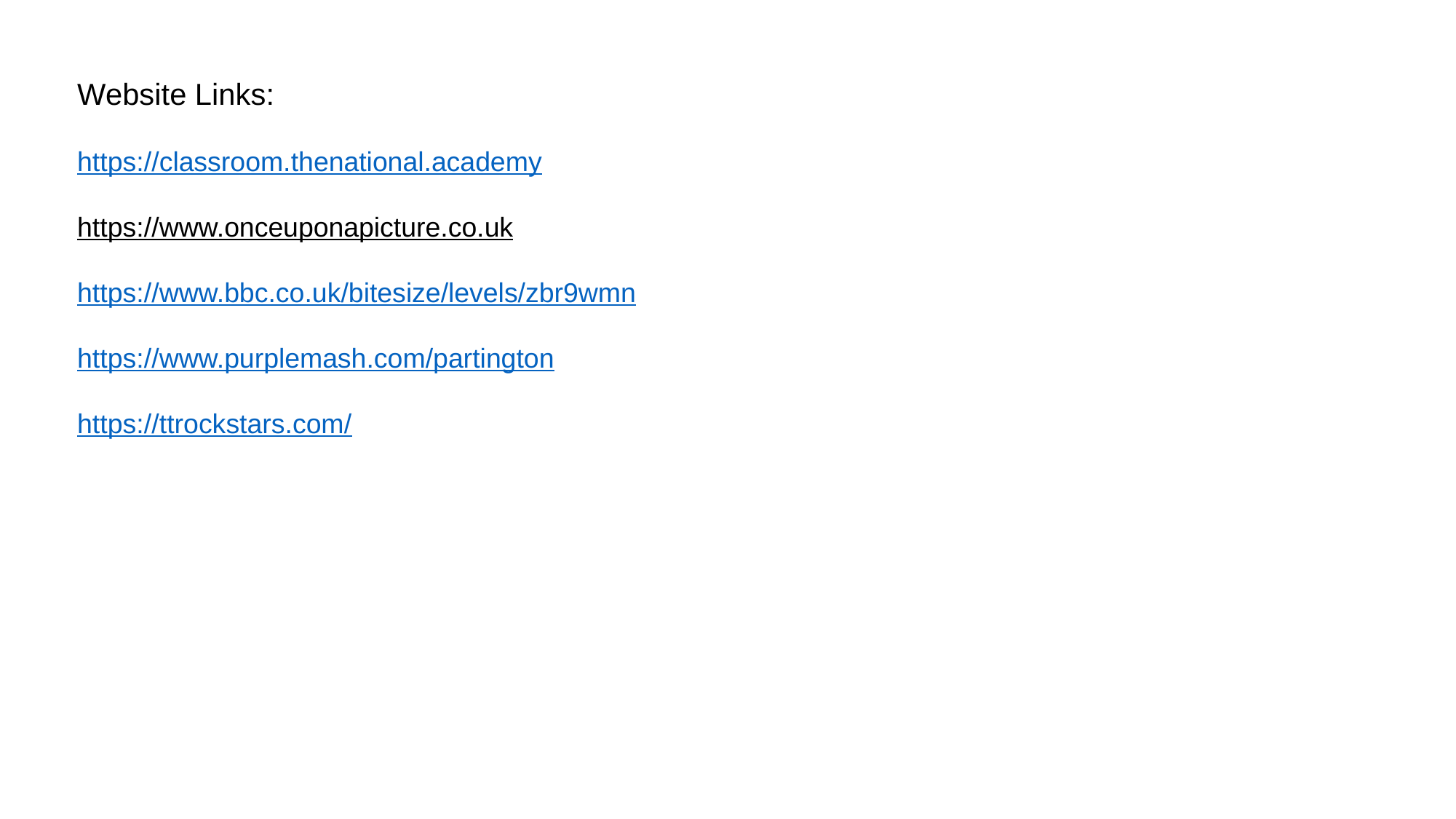

Website Links:
https://classroom.thenational.academy
https://www.onceuponapicture.co.uk
https://www.bbc.co.uk/bitesize/levels/zbr9wmn
https://www.purplemash.com/partington

https://ttrockstars.com/